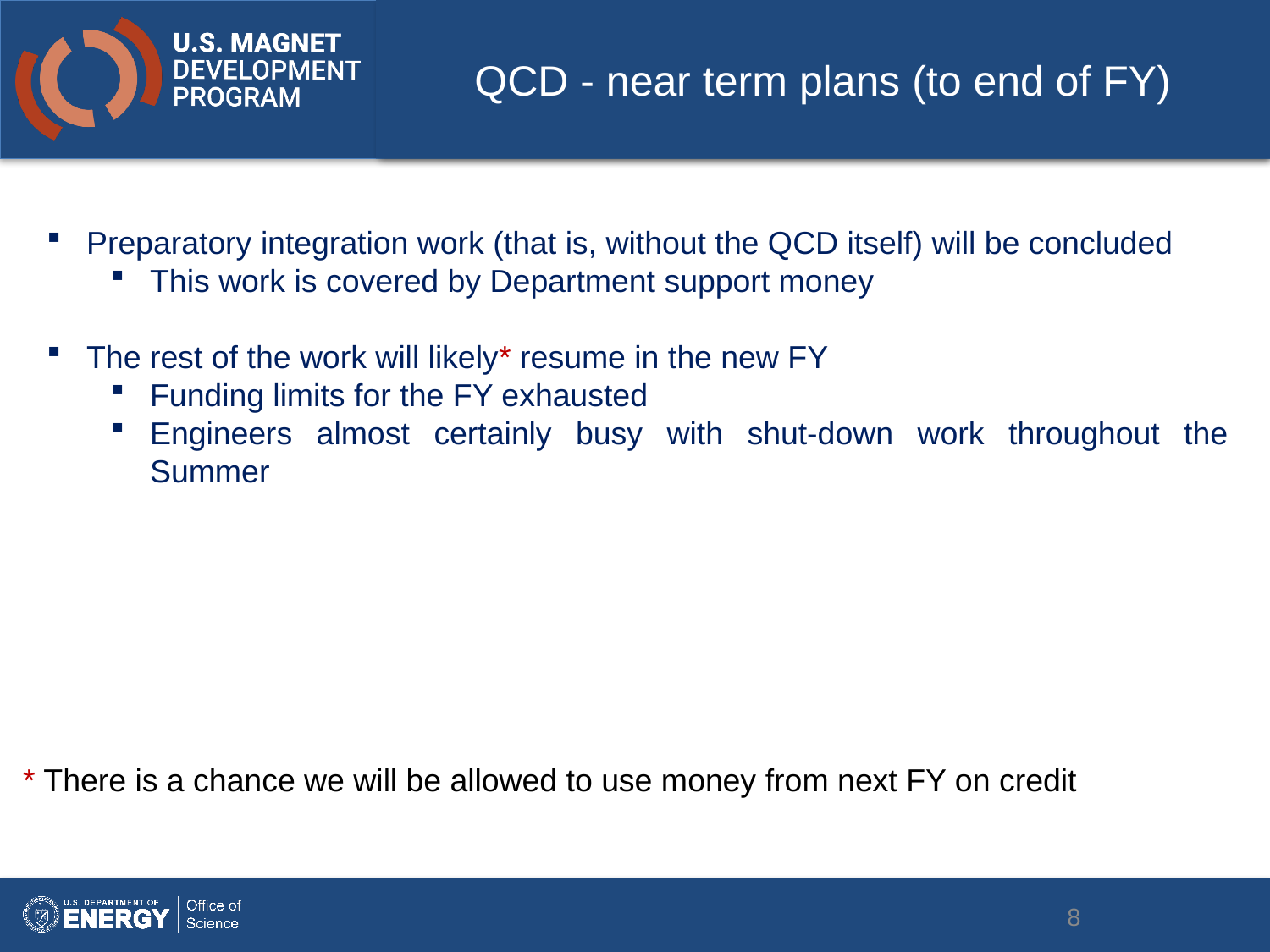

# QCD - near term plans (to end of FY)
Preparatory integration work (that is, without the QCD itself) will be concluded
This work is covered by Department support money

The rest of the work will likely* resume in the new FY
Funding limits for the FY exhausted
Engineers almost certainly busy with shut-down work throughout the Summer

* There is a chance we will be allowed to use money from next FY on credit
8